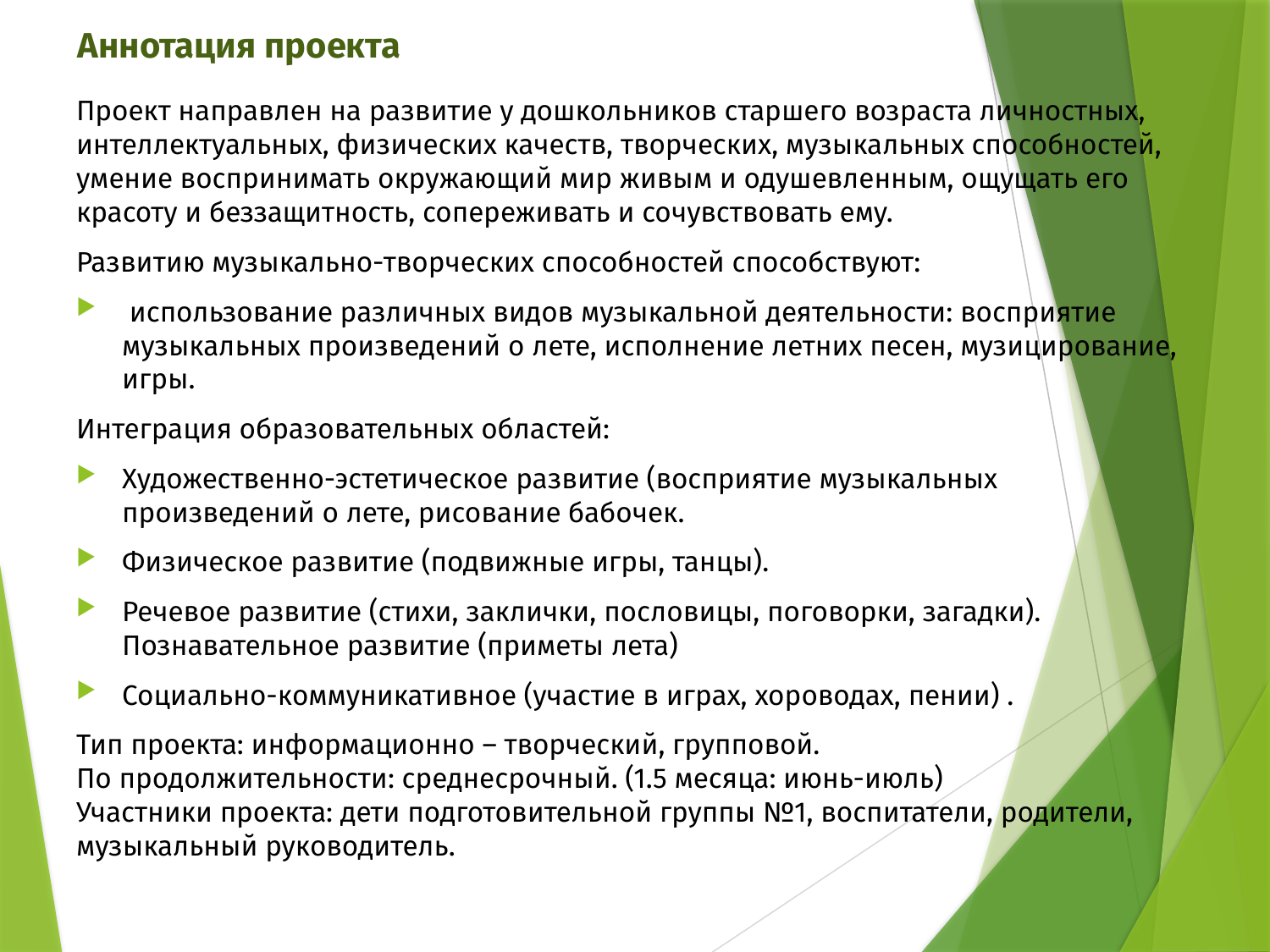

# Аннотация проекта
Проект направлен на развитие у дошкольников старшего возраста личностных, интеллектуальных, физических качеств, творческих, музыкальных способностей, умение воспринимать окружающий мир живым и одушевленным, ощущать его красоту и беззащитность, сопереживать и сочувствовать ему.
Развитию музыкально-творческих способностей способствуют:
 использование различных видов музыкальной деятельности: восприятие музыкальных произведений о лете, исполнение летних песен, музицирование,  игры.
Интеграция образовательных областей:
Художественно-эстетическое развитие (восприятие музыкальных произведений о лете, рисование бабочек.
Физическое развитие (подвижные игры, танцы).
Речевое развитие (стихи, заклички, пословицы, поговорки, загадки). Познавательное развитие (приметы лета)
Социально-коммуникативное (участие в играх, хороводах, пении) .
Тип проекта: информационно – творческий, групповой.
По продолжительности: среднесрочный. (1.5 месяца: июнь-июль)
Участники проекта: дети подготовительной группы №1, воспитатели, родители, музыкальный руководитель.